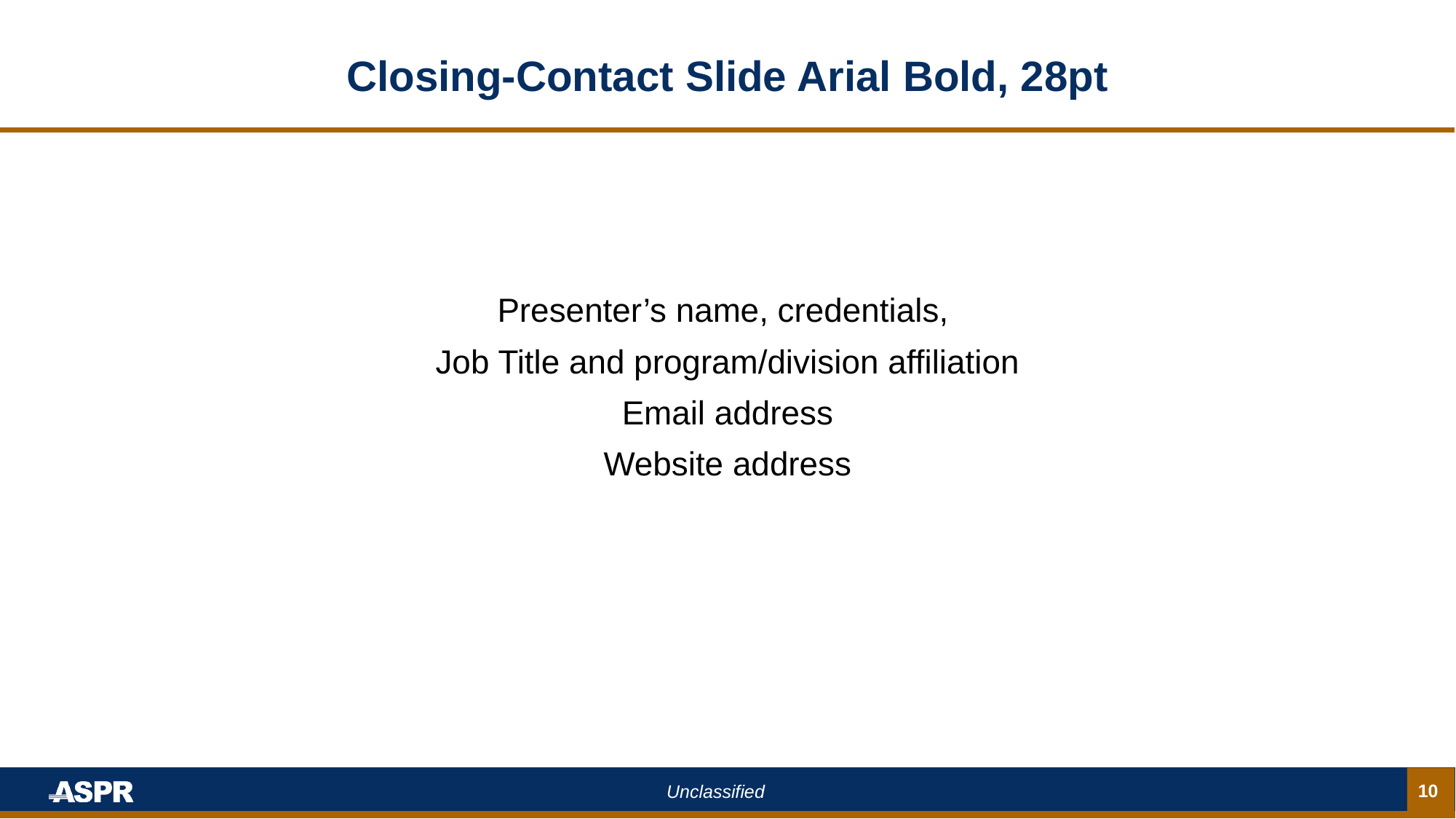

# Closing-Contact Slide Arial Bold, 28pt
Presenter’s name, credentials,
Job Title and program/division affiliation
Email address
Website address